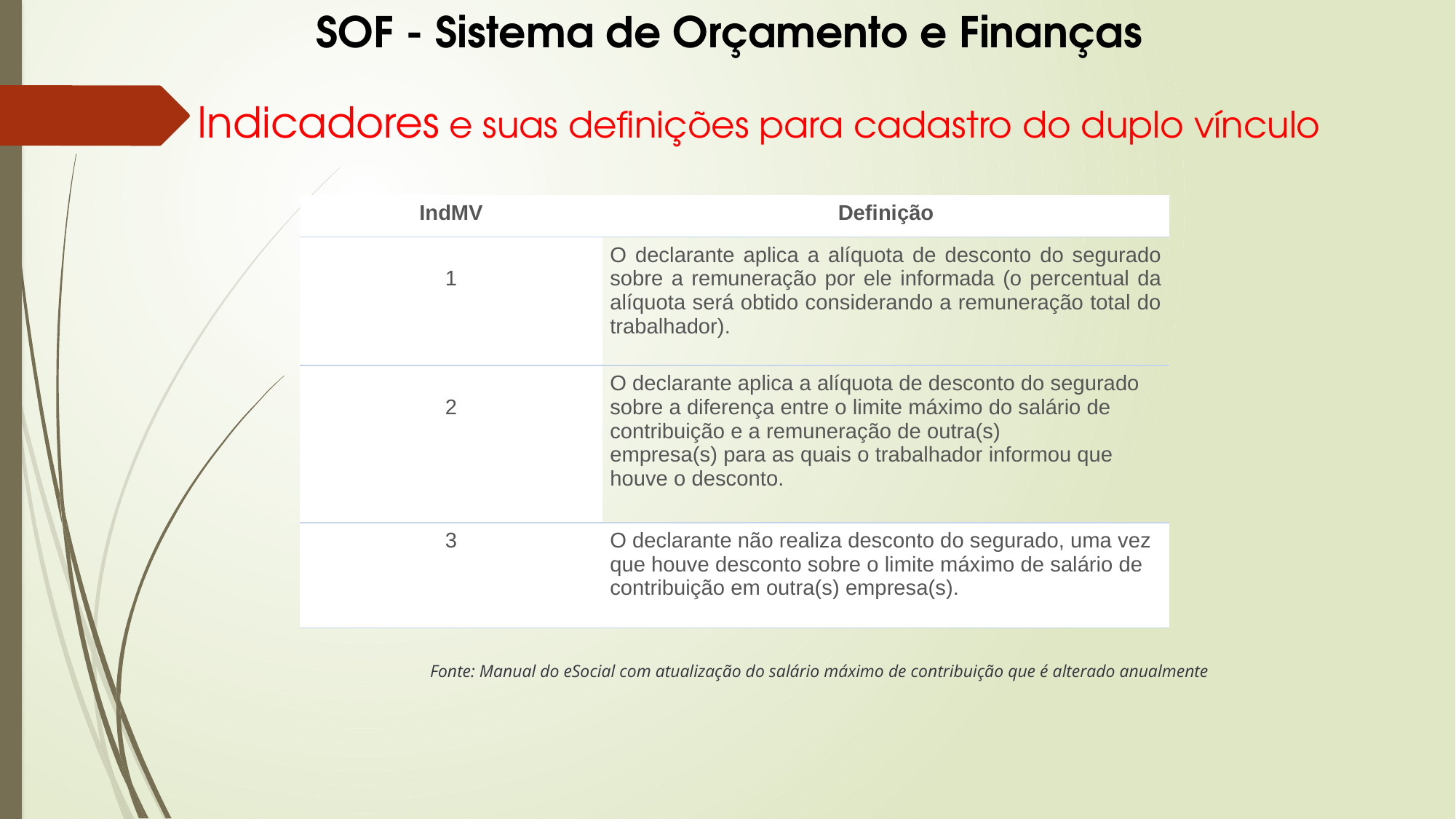

SOF - Sistema de Orçamento e Finanças
Indicadores e suas definições para cadastro do duplo vínculo
| IndMV | Definição |
| --- | --- |
| 1 | O declarante aplica a alíquota de desconto do segurado sobre a remuneração por ele informada (o percentual da alíquota será obtido considerando a remuneração total do trabalhador). |
| 2 | O declarante aplica a alíquota de desconto do segurado sobre a diferença entre o limite máximo do salário de contribuição e a remuneração de outra(s) empresa(s) para as quais o trabalhador informou que houve o desconto. |
| 3 | O declarante não realiza desconto do segurado, uma vez que houve desconto sobre o limite máximo de salário de contribuição em outra(s) empresa(s). |
Fonte: Manual do eSocial com atualização do salário máximo de contribuição que é alterado anualmente